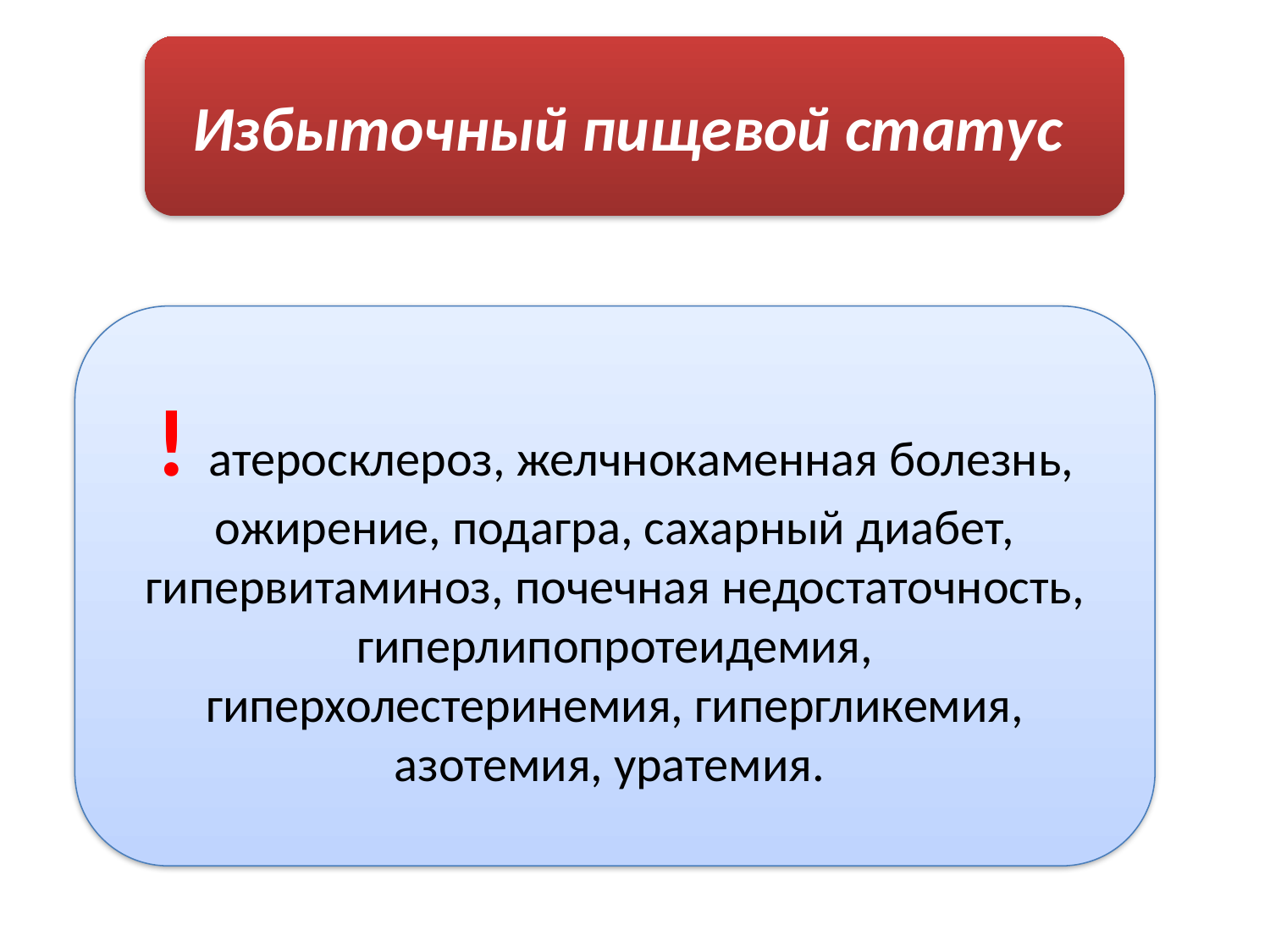

Избыточный пищевой статус
! атеросклероз, желчнокаменная болезнь, ожирение, подагра, сахарный диабет, гипервитаминоз, почечная недостаточность, гиперлипопротеидемия, гиперхолестеринемия, гипергликемия, азотемия, уратемия.